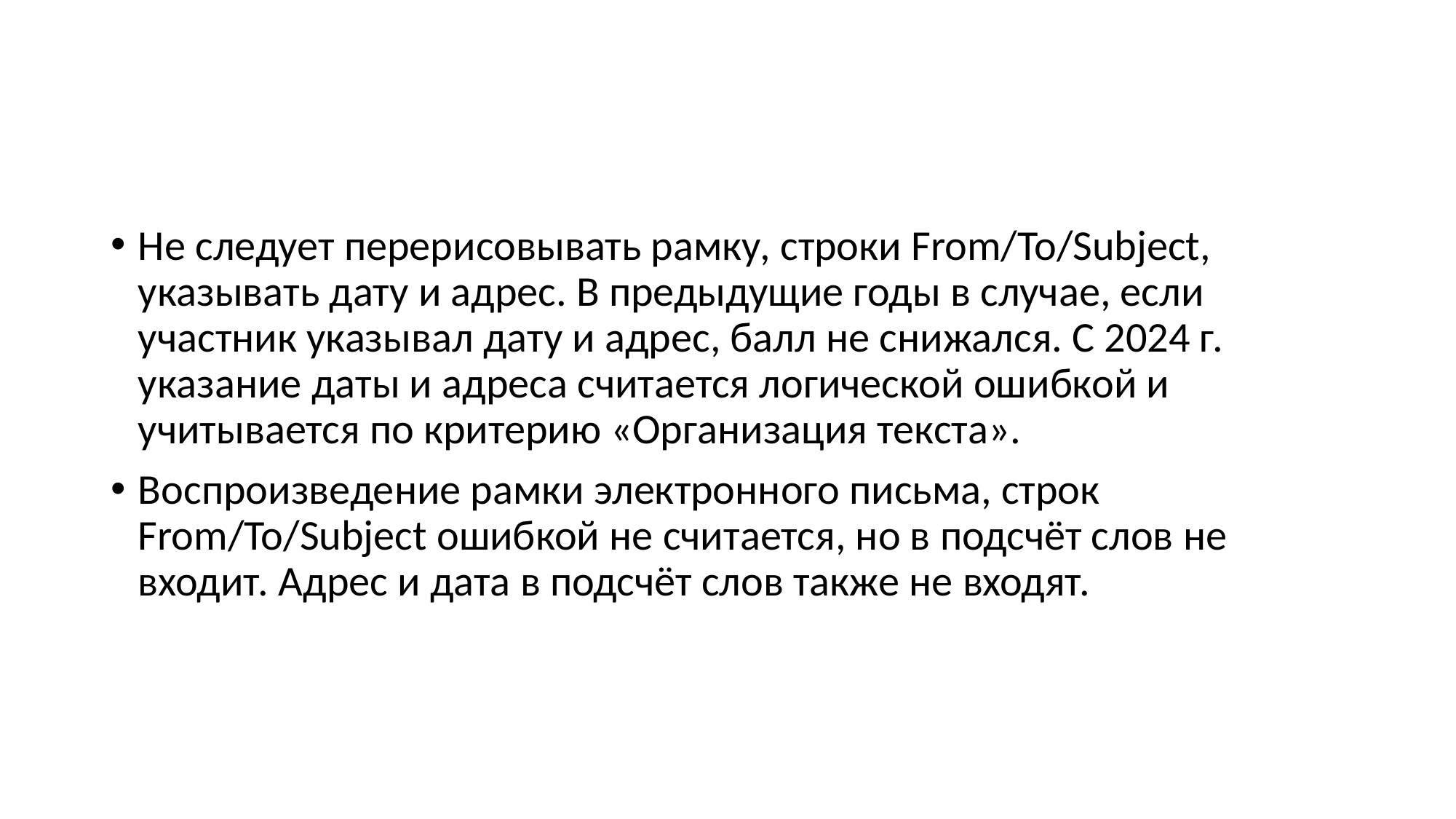

#
Не следует перерисовывать рамку, строки From/To/Subject, указывать дату и адрес. В предыдущие годы в случае, если участник указывал дату и адрес, балл не снижался. С 2024 г. указание даты и адреса считается логической ошибкой и учитывается по критерию «Организация текста».
Воспроизведение рамки электронного письма, строк From/To/Subject ошибкой не считается, но в подсчёт слов не входит. Адрес и дата в подсчёт слов также не входят.